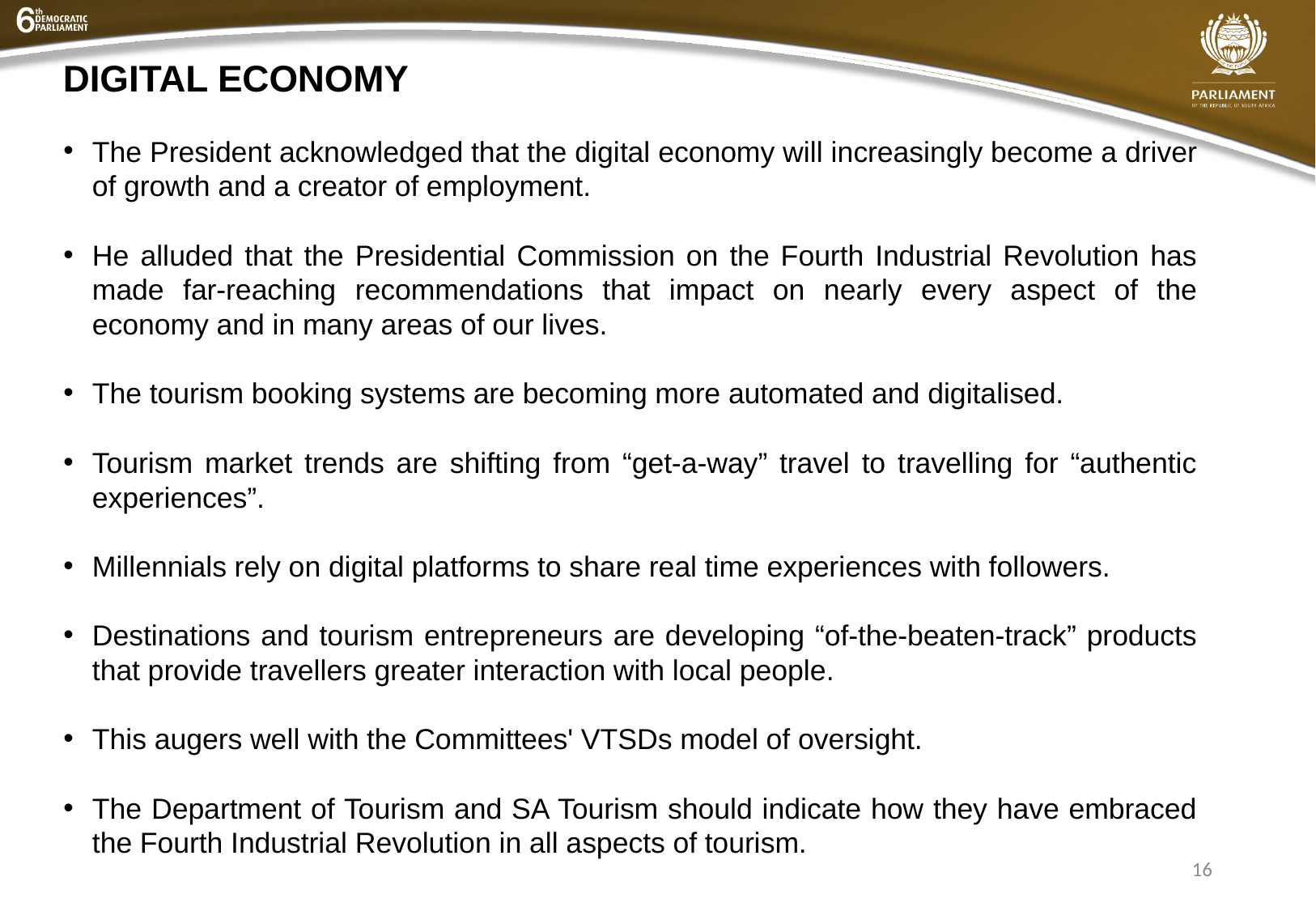

DIGITAL ECONOMY
#
The President acknowledged that the digital economy will increasingly become a driver of growth and a creator of employment.

He alluded that the Presidential Commission on the Fourth Industrial Revolution has made far-reaching recommendations that impact on nearly every aspect of the economy and in many areas of our lives.

The tourism booking systems are becoming more automated and digitalised.

Tourism market trends are shifting from “get-a-way” travel to travelling for “authentic experiences”.

Millennials rely on digital platforms to share real time experiences with followers.

Destinations and tourism entrepreneurs are developing “of-the-beaten-track” products that provide travellers greater interaction with local people.

This augers well with the Committees' VTSDs model of oversight.

The Department of Tourism and SA Tourism should indicate how they have embraced the Fourth Industrial Revolution in all aspects of tourism.
16